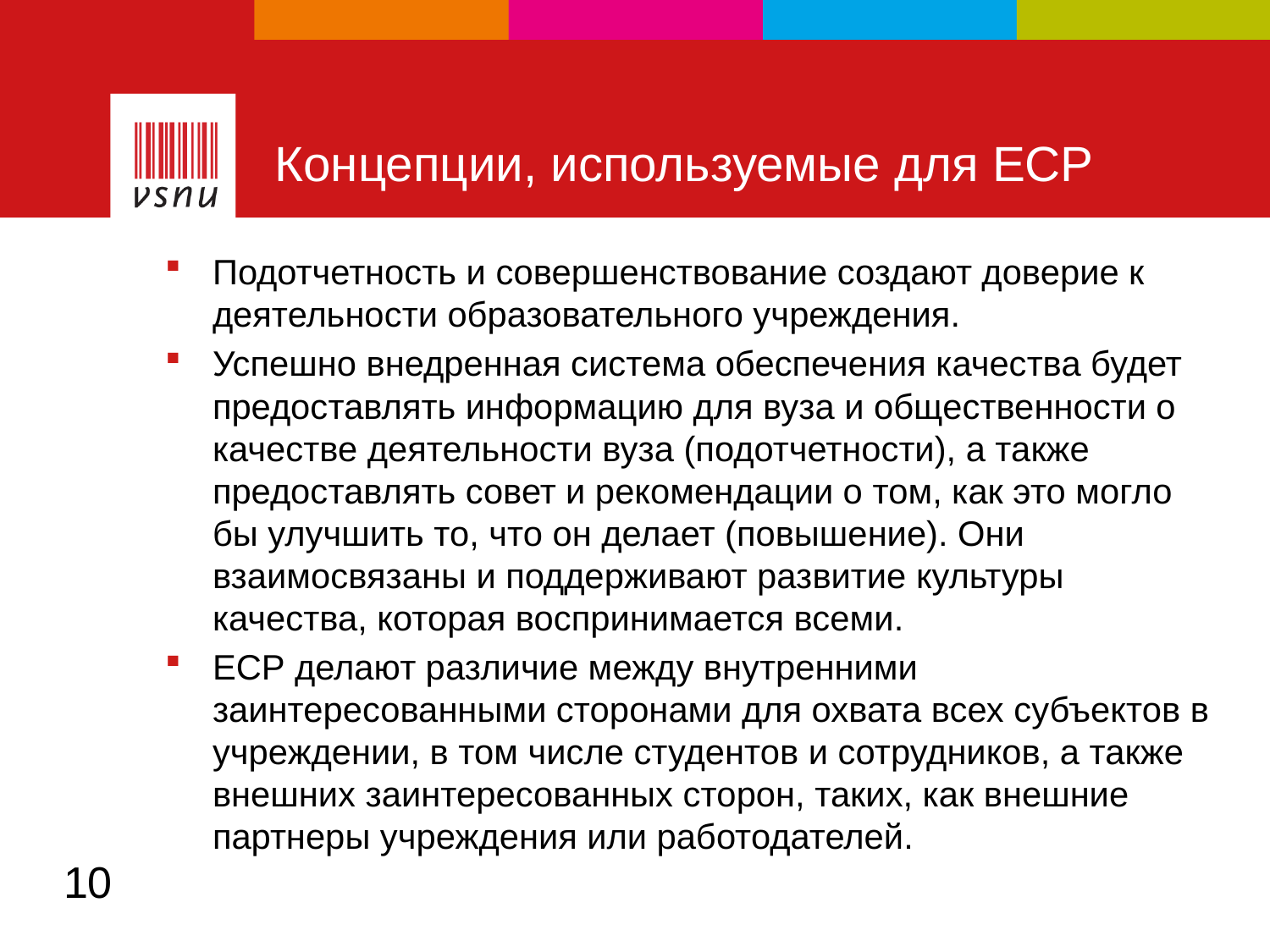

# Концепции, используемые для ЕСР
Подотчетность и cовершенствование создают доверие к деятельности образовательного учреждения.
Успешно внедренная система обеспечения качества будет предоставлять информацию для вуза и общественности о качестве деятельности вуза (подотчетности), а также предоставлять совет и рекомендации о том, как это могло бы улучшить то, что он делает (повышение). Они взаимосвязаны и поддерживают развитие культуры качества, которая воспринимается всеми.
EСР делают различие между внутренними заинтересованными сторонами для охвата всех субъектов в учреждении, в том числе студентов и сотрудников, а также внешних заинтересованных сторон, таких, как внешние партнеры учреждения или работодателей.
10